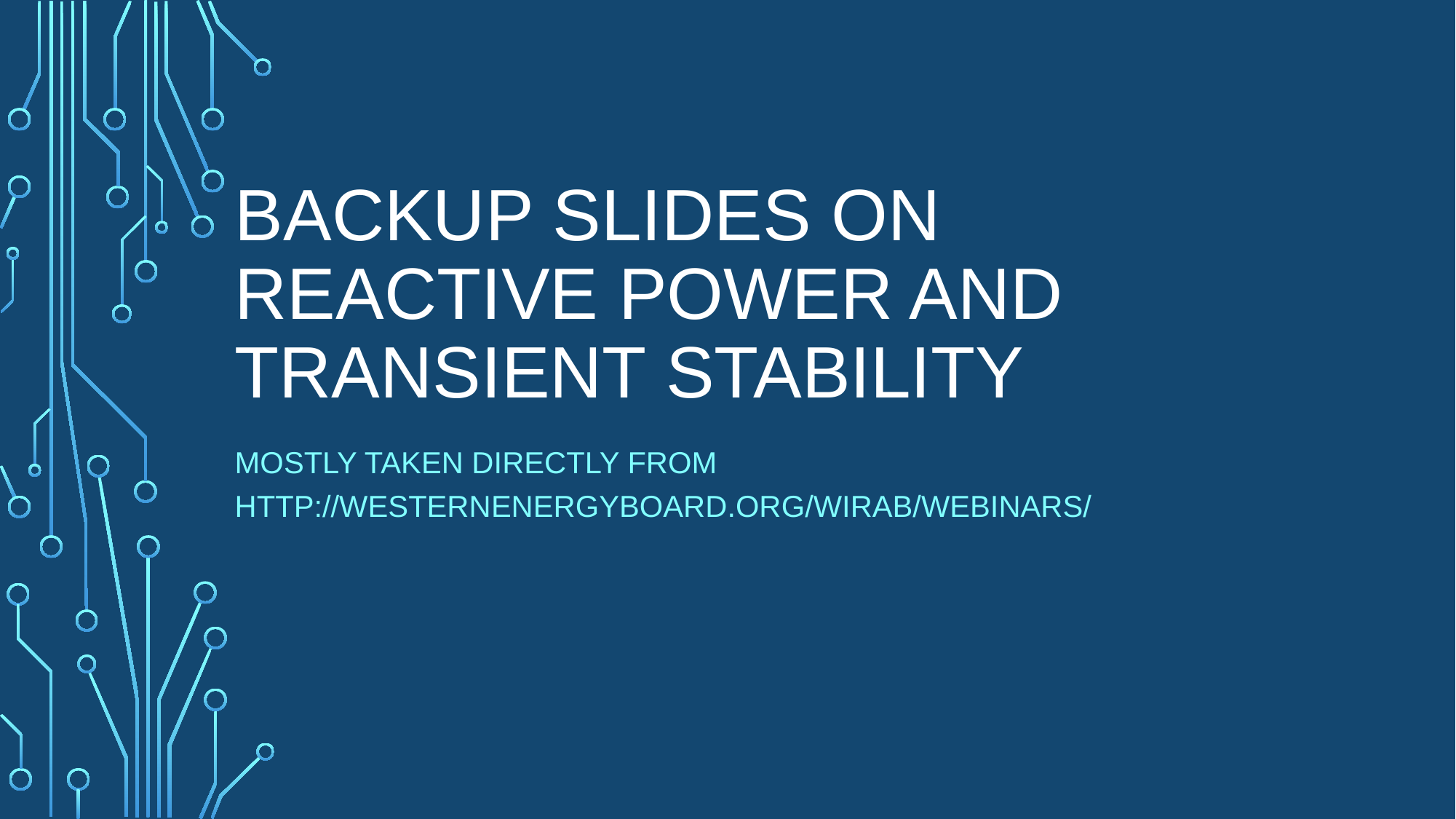

# Backup slides on reactive power and transient stability
Mostly taken directly from http://westernenergyboard.org/wirab/webinars/